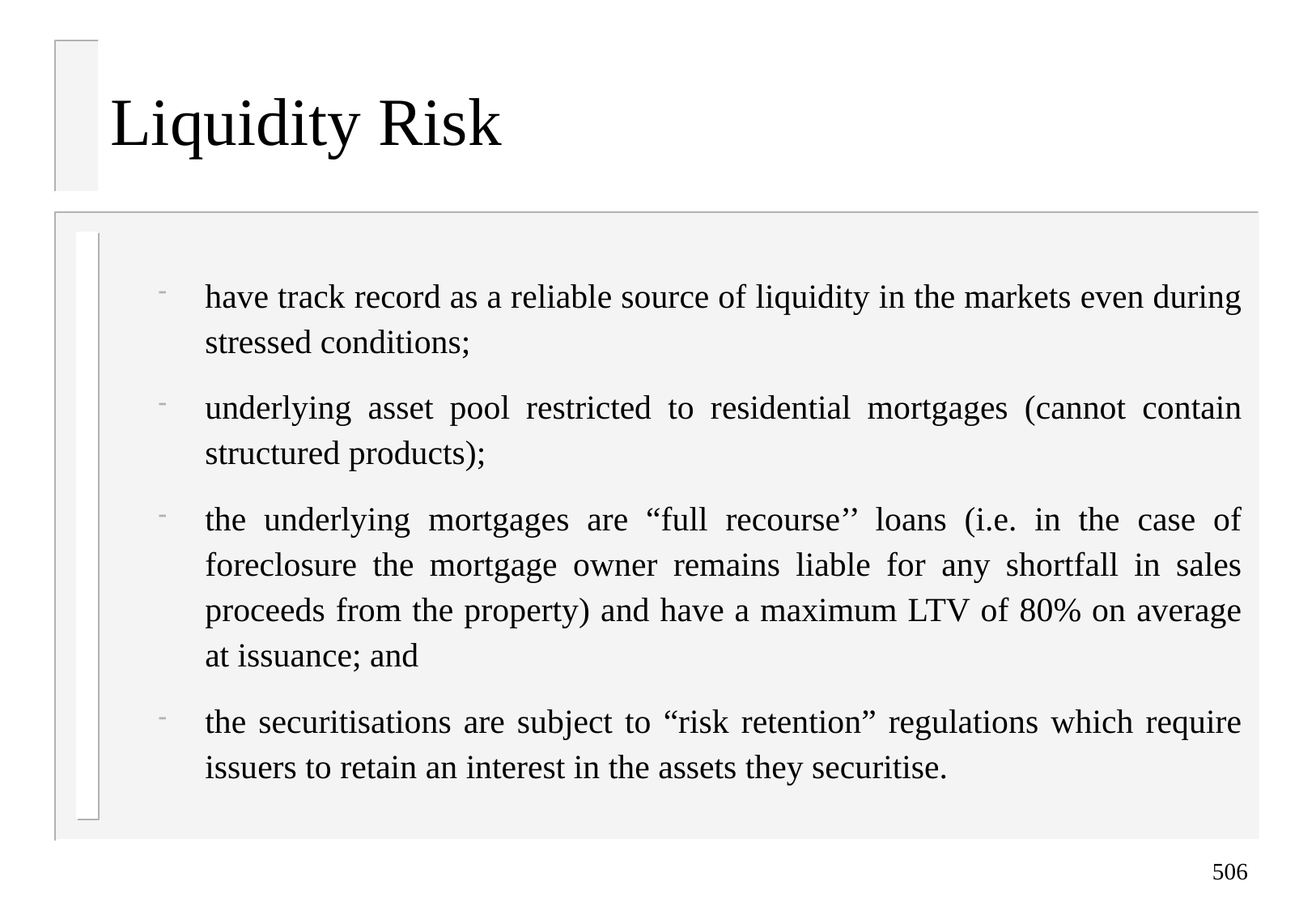

# Liquidity Risk
have track record as a reliable source of liquidity in the markets even during stressed conditions;
underlying asset pool restricted to residential mortgages (cannot contain structured products);
the underlying mortgages are “full recourse’’ loans (i.e. in the case of foreclosure the mortgage owner remains liable for any shortfall in sales proceeds from the property) and have a maximum LTV of 80% on average at issuance; and
the securitisations are subject to “risk retention” regulations which require issuers to retain an interest in the assets they securitise.

506